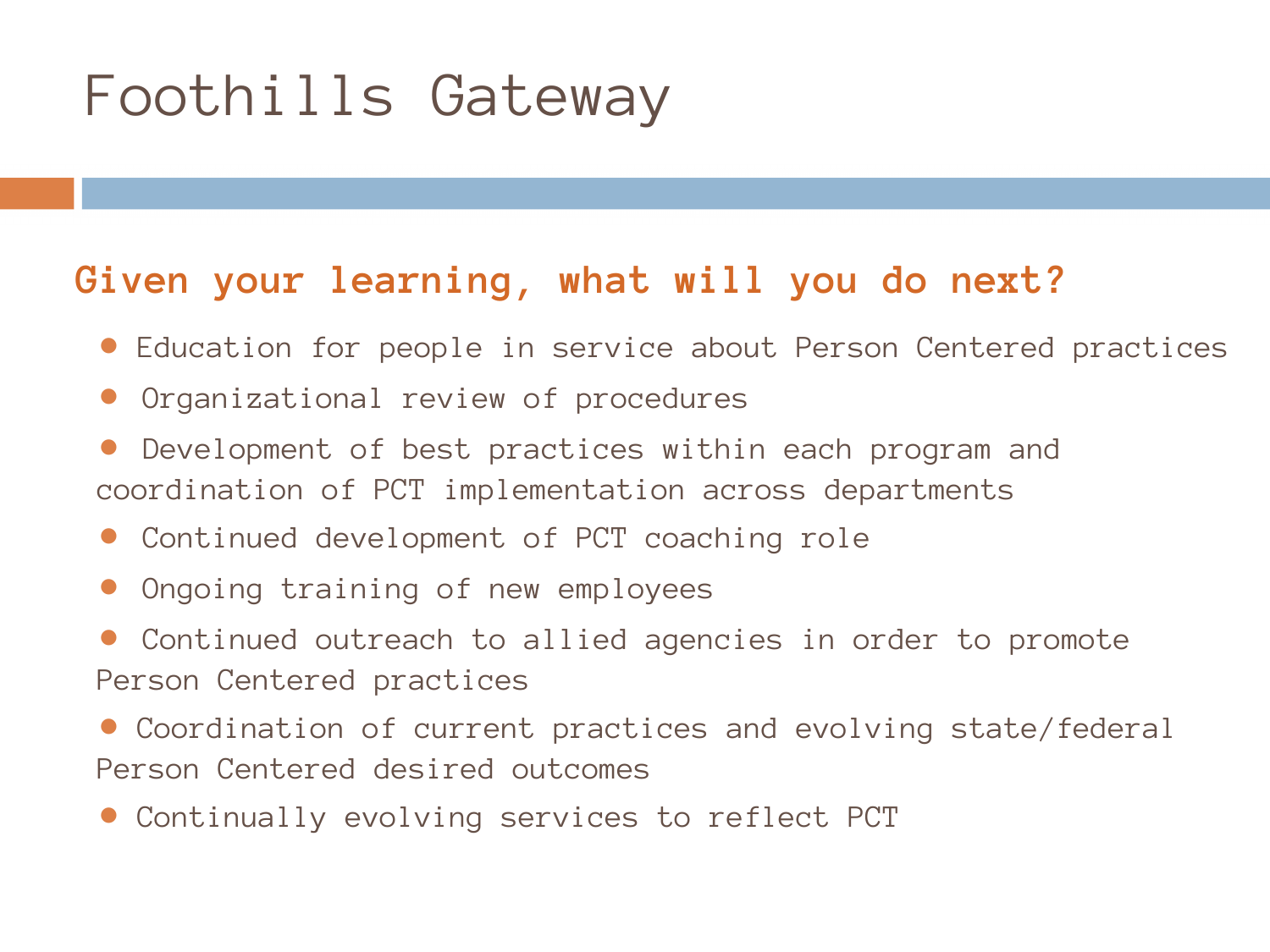

# Foothills Gateway
Given your learning, what will you do next?
• Education for people in service about Person Centered practices
• Organizational review of procedures
• Development of best practices within each program and coordination of PCT implementation across departments
• Continued development of PCT coaching role
• Ongoing training of new employees
• Continued outreach to allied agencies in order to promote Person Centered practices
• Coordination of current practices and evolving state/federal Person Centered desired outcomes
• Continually evolving services to reflect PCT